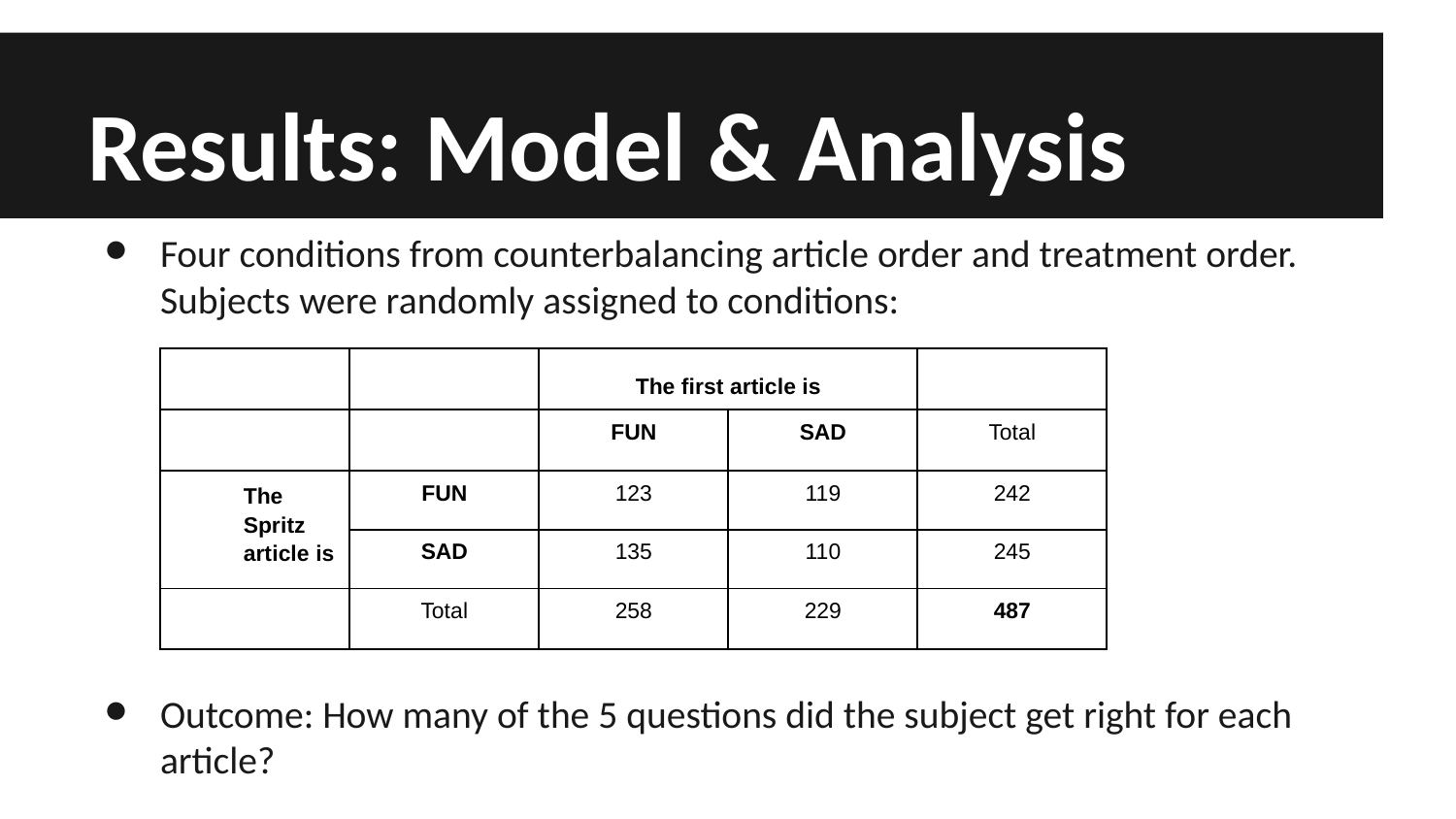

# Results: Model & Analysis
Four conditions from counterbalancing article order and treatment order. Subjects were randomly assigned to conditions:
Outcome: How many of the 5 questions did the subject get right for each article?
|  |  | The first article is |  |  |
| --- | --- | --- | --- | --- |
|  |  | FUN | SAD | Total |
| The Spritz article is | FUN | 123 | 119 | 242 |
|  | SAD | 135 | 110 | 245 |
|  | Total | 258 | 229 | 487 |